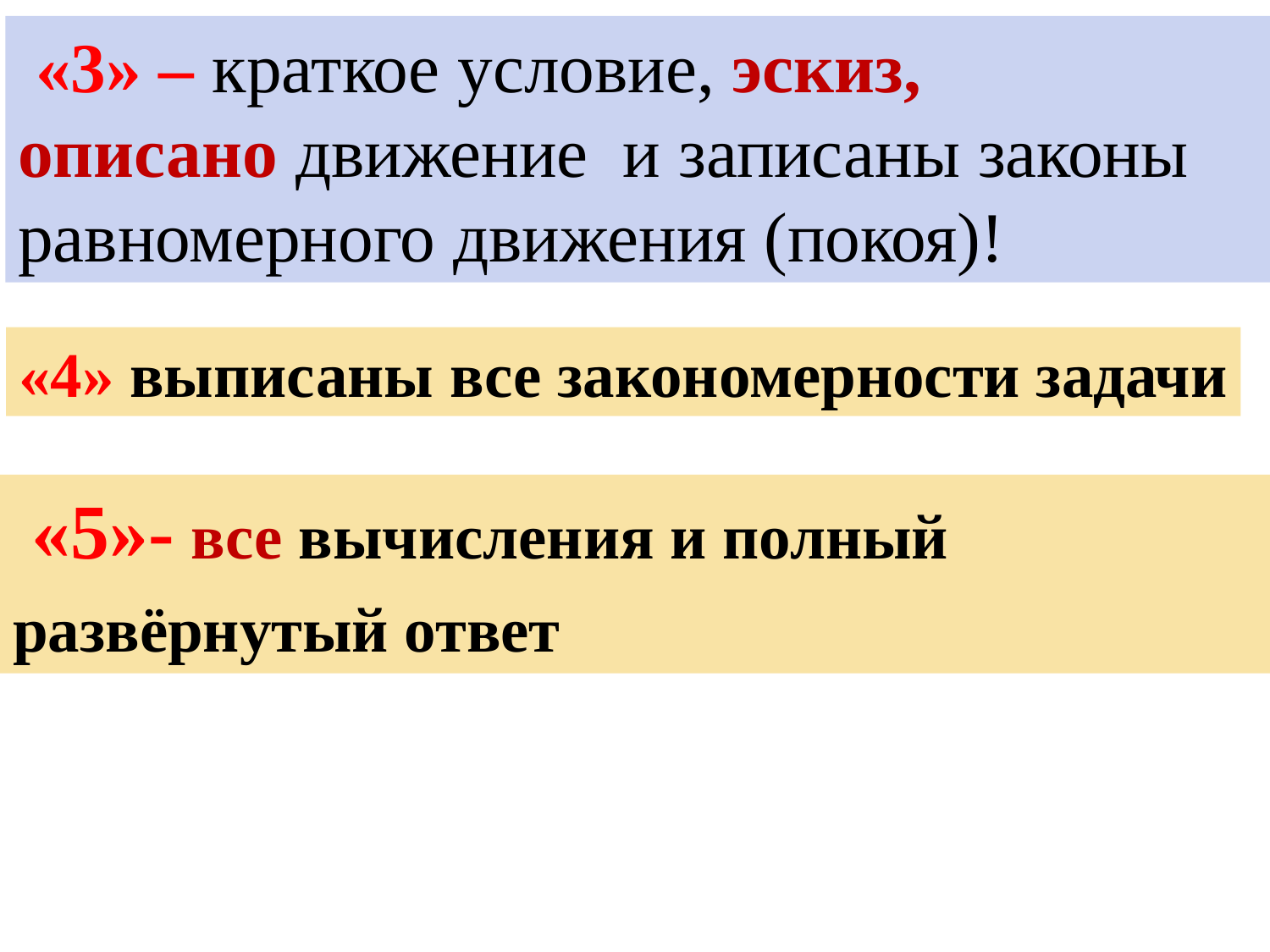

«3» – краткое условие, эскиз,
описано движение  и записаны законы равномерного движения (покоя)!
«4» выписаны все закономерности задачи

 «5»- все вычисления и полный
развёрнутый ответ